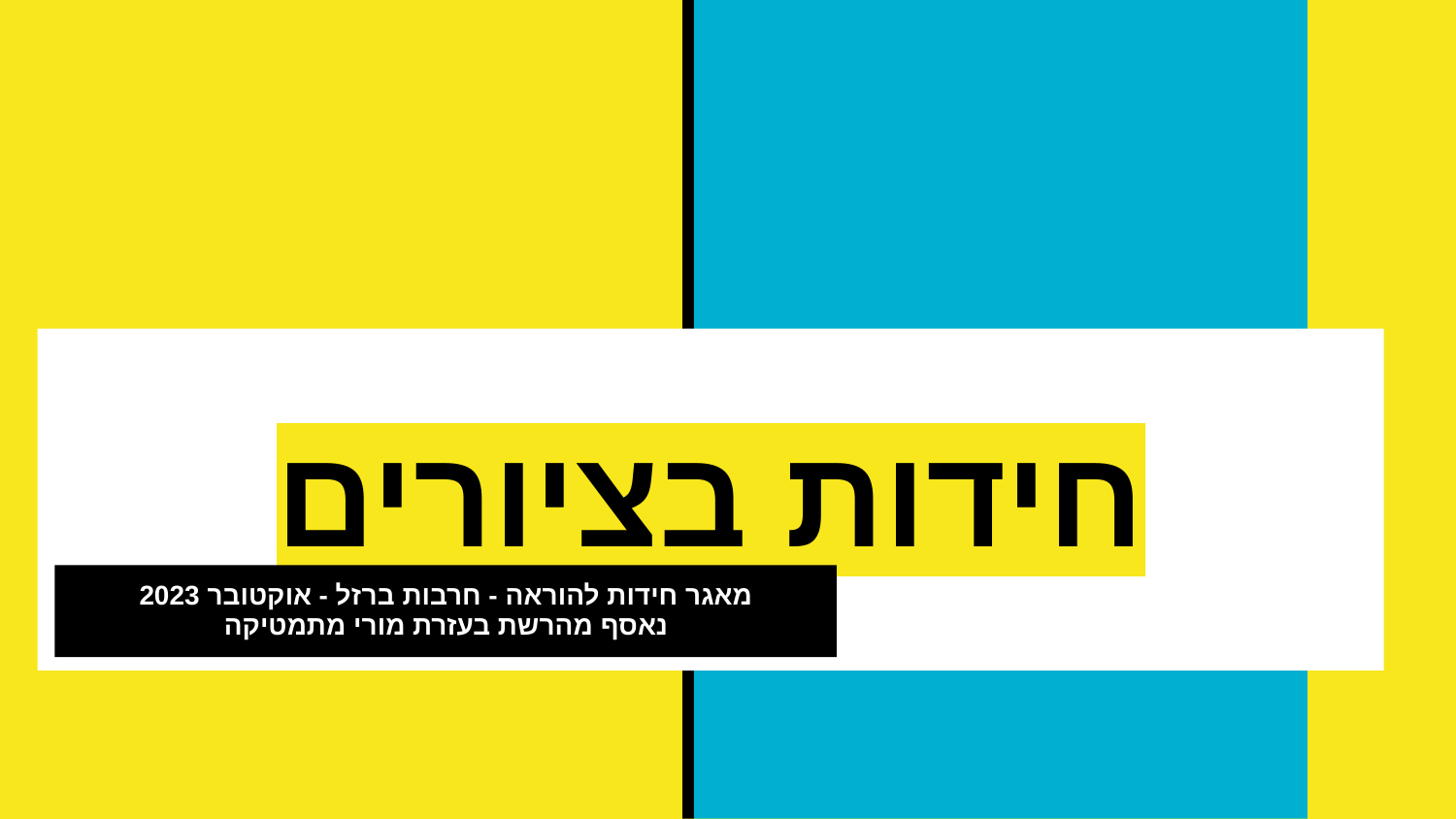

# חידות בציורים
מאגר חידות להוראה - חרבות ברזל - אוקטובר 2023
נאסף מהרשת בעזרת מורי מתמטיקה